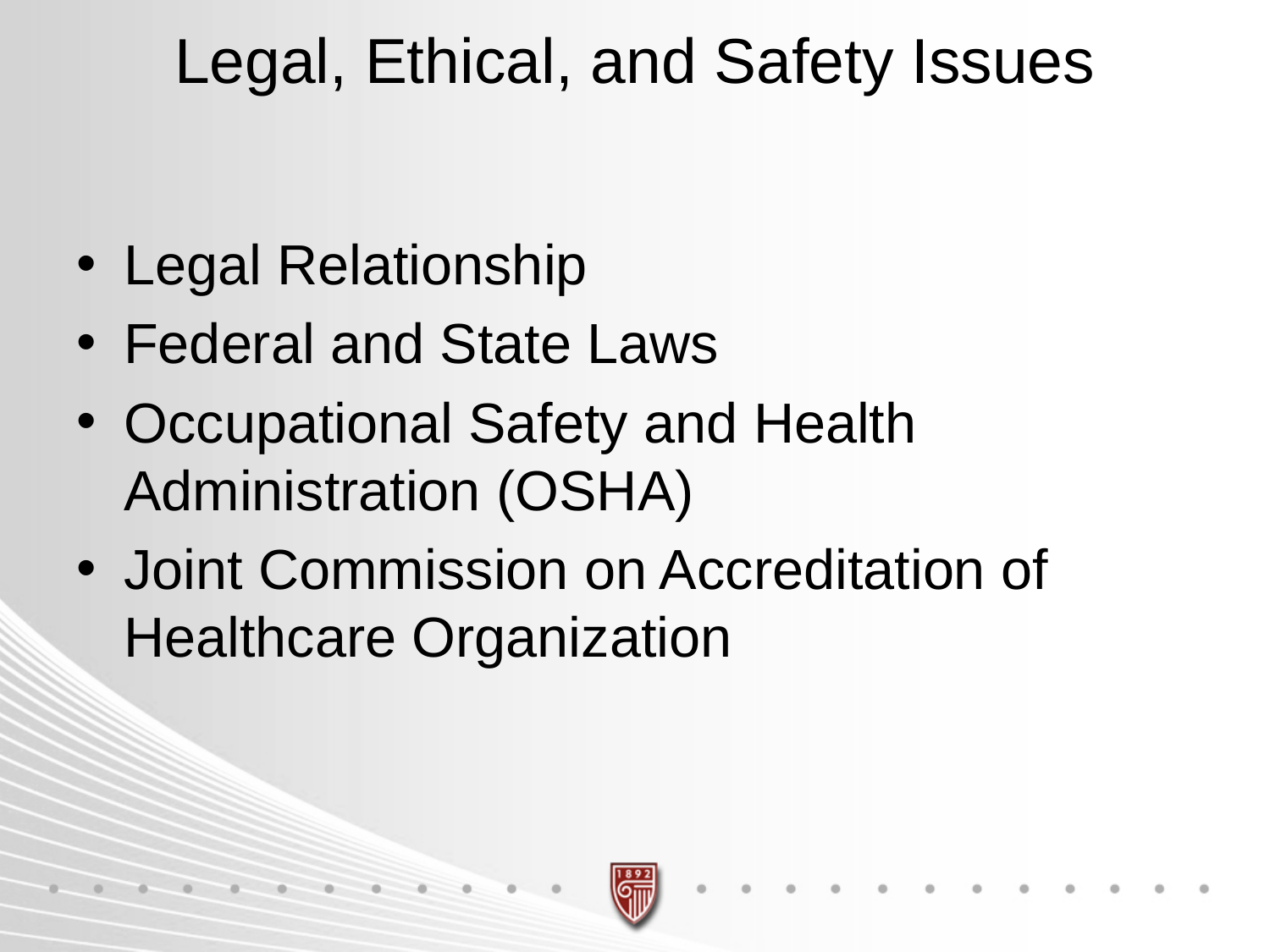

# Legal, Ethical, and Safety Issues
Legal Relationship
Federal and State Laws
Occupational Safety and Health Administration (OSHA)
Joint Commission on Accreditation of Healthcare Organization